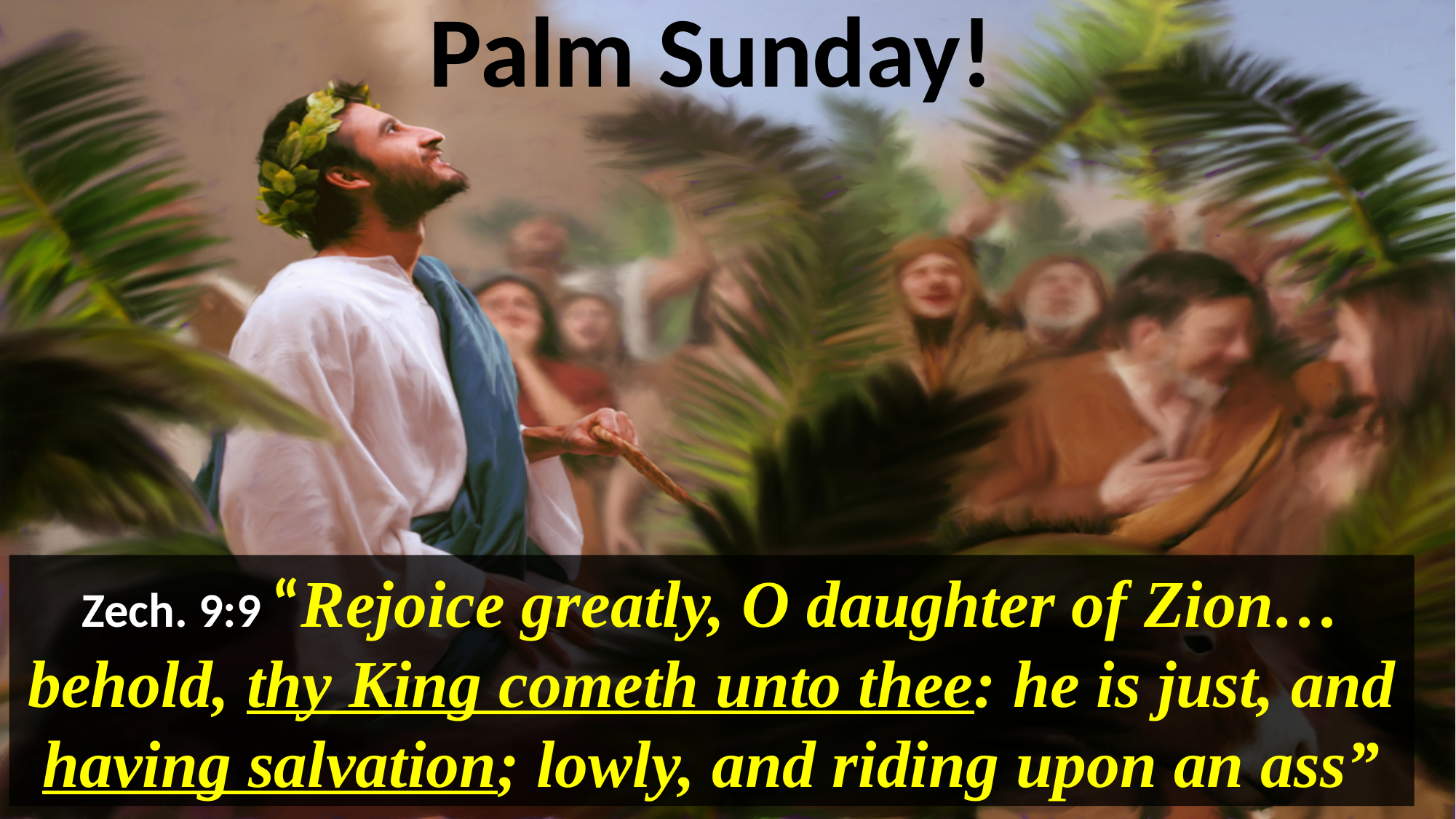

Palm Sunday!
Zech. 9:9 “Rejoice greatly, O daughter of Zion… behold, thy King cometh unto thee: he is just, and having salvation; lowly, and riding upon an ass”